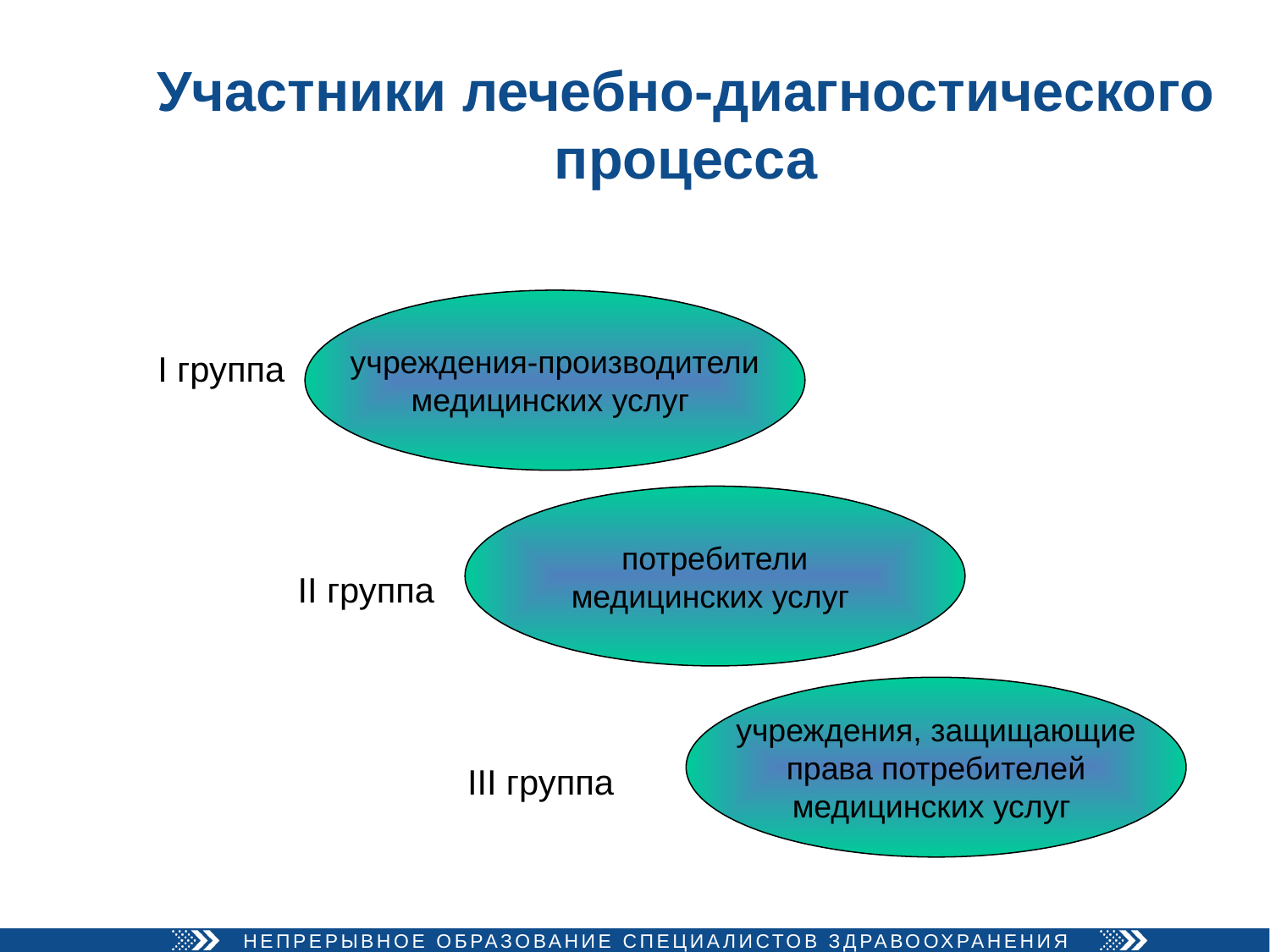

# Участники лечебно-диагностического процесса
учреждения-производители
медицинских услуг
I группа
потребители
медицинских услуг
II группа
учреждения, защищающие
права потребителей
медицинских услуг
III группа